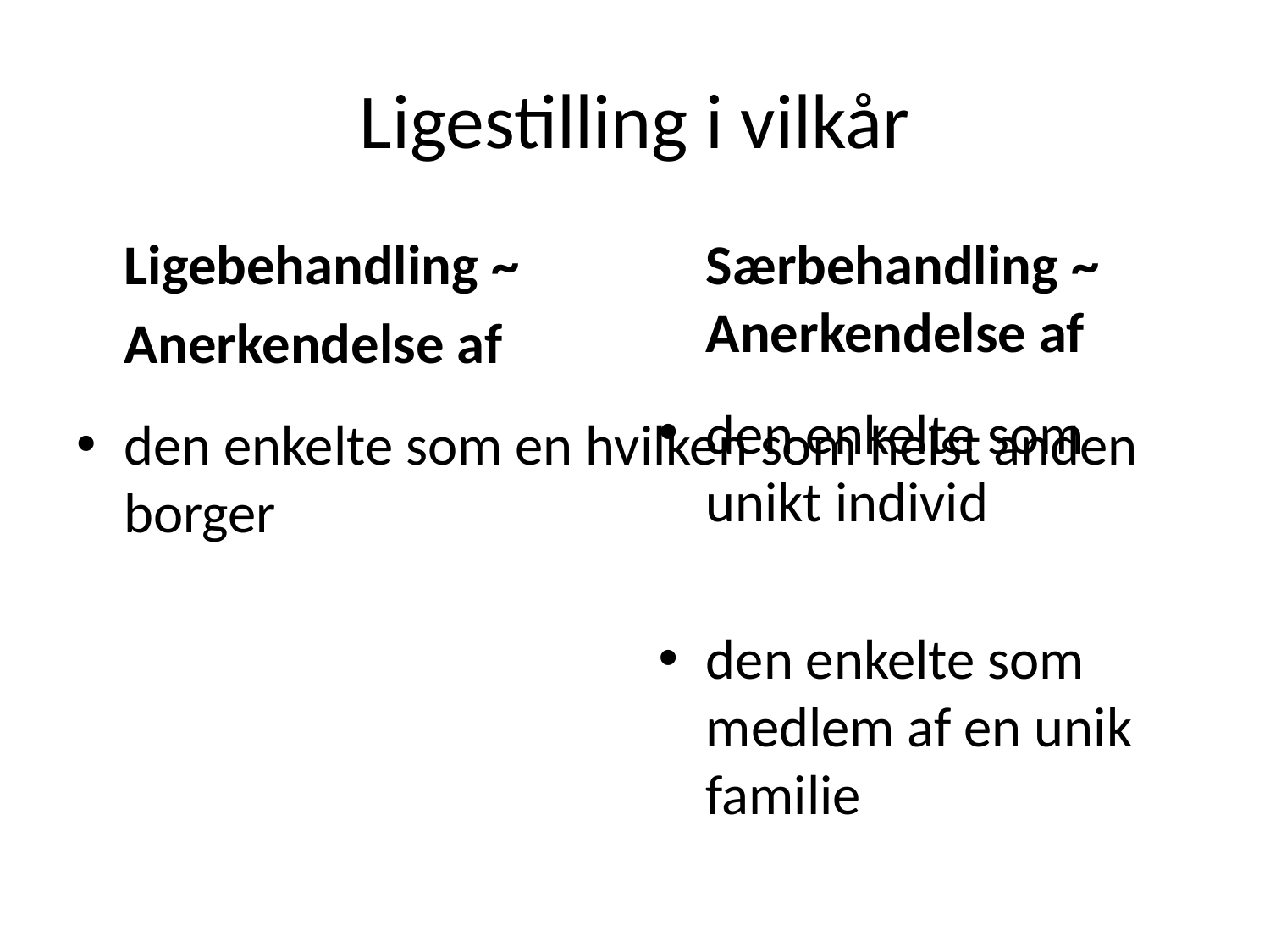

# Ligestilling i vilkår
	Ligebehandling ~
	Anerkendelse af

den enkelte som en hvilken som helst anden borger
	Særbehandling ~ Anerkendelse af

den enkelte som unikt individ

den enkelte som medlem af en unik familie